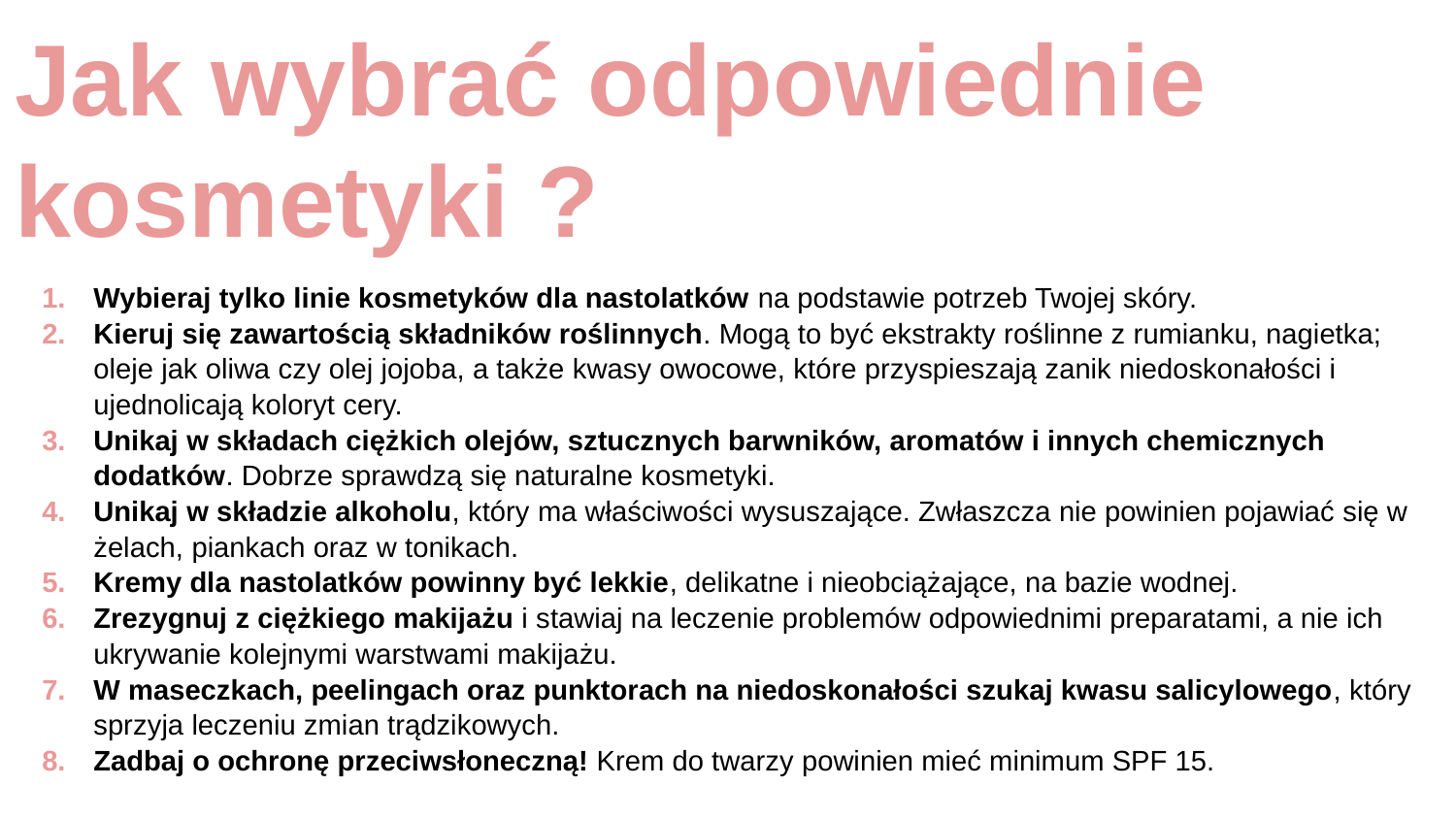

# Jak wybrać odpowiednie kosmetyki ?

Wybieraj tylko linie kosmetyków dla nastolatków na podstawie potrzeb Twojej skóry.
Kieruj się zawartością składników roślinnych. Mogą to być ekstrakty roślinne z rumianku, nagietka; oleje jak oliwa czy olej jojoba, a także kwasy owocowe, które przyspieszają zanik niedoskonałości i ujednolicają koloryt cery.
Unikaj w składach ciężkich olejów, sztucznych barwników, aromatów i innych chemicznych dodatków. Dobrze sprawdzą się naturalne kosmetyki.
Unikaj w składzie alkoholu, który ma właściwości wysuszające. Zwłaszcza nie powinien pojawiać się w żelach, piankach oraz w tonikach.
Kremy dla nastolatków powinny być lekkie, delikatne i nieobciążające, na bazie wodnej.
Zrezygnuj z ciężkiego makijażu i stawiaj na leczenie problemów odpowiednimi preparatami, a nie ich ukrywanie kolejnymi warstwami makijażu.
W maseczkach, peelingach oraz punktorach na niedoskonałości szukaj kwasu salicylowego, który sprzyja leczeniu zmian trądzikowych.
Zadbaj o ochronę przeciwsłoneczną! Krem do twarzy powinien mieć minimum SPF 15.